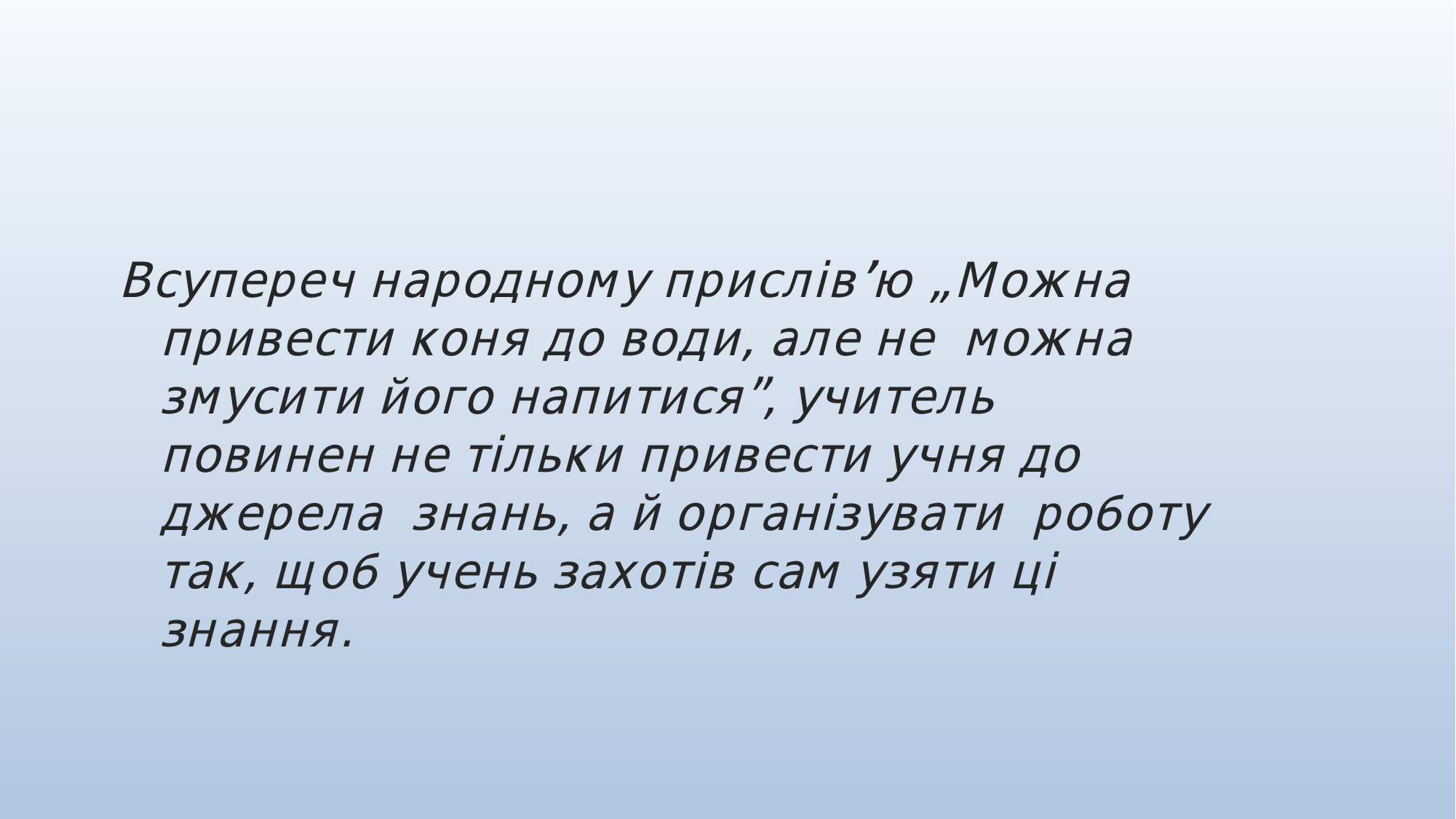

Всупереч народному прислів’ю „Можна привести коня до води, але не  можна  змусити його напитися”, учитель повинен не тільки привести учня до джерела  знань, а й організувати  роботу так, щоб учень захотів сам узяти ці знання.